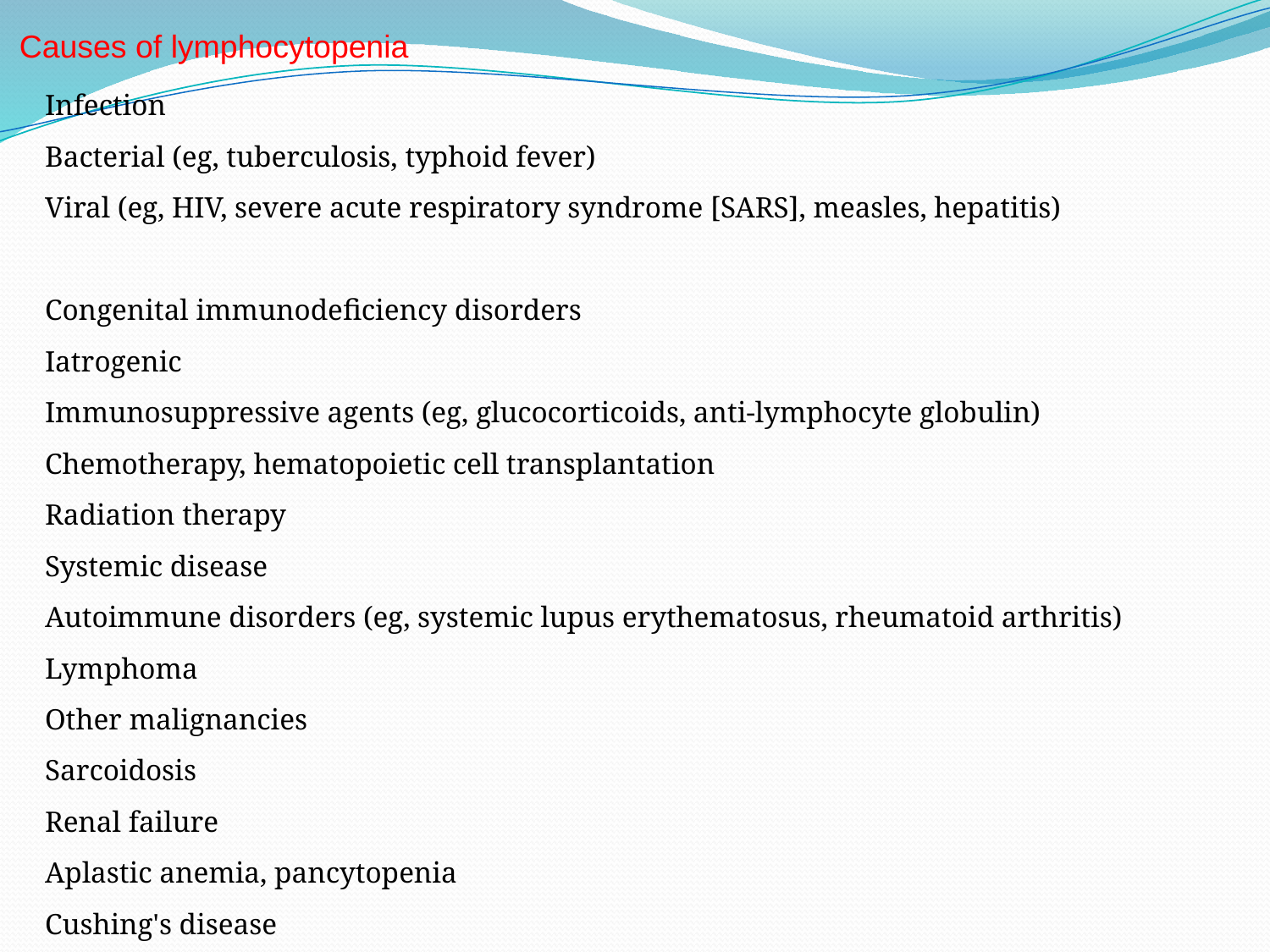

Causes of lymphocytopenia

| Infection |
| --- |
| Bacterial (eg, tuberculosis, typhoid fever) |
| Viral (eg, HIV, severe acute respiratory syndrome [SARS], measles, hepatitis) |
|  |
| Congenital immunodeficiency disorders |
| Iatrogenic |
| Immunosuppressive agents (eg, glucocorticoids, anti-lymphocyte globulin) |
| Chemotherapy, hematopoietic cell transplantation |
| Radiation therapy |
| Systemic disease |
| Autoimmune disorders (eg, systemic lupus erythematosus, rheumatoid arthritis) |
| Lymphoma |
| Other malignancies |
| Sarcoidosis |
| Renal failure |
| Aplastic anemia, pancytopenia |
| Cushing's disease |